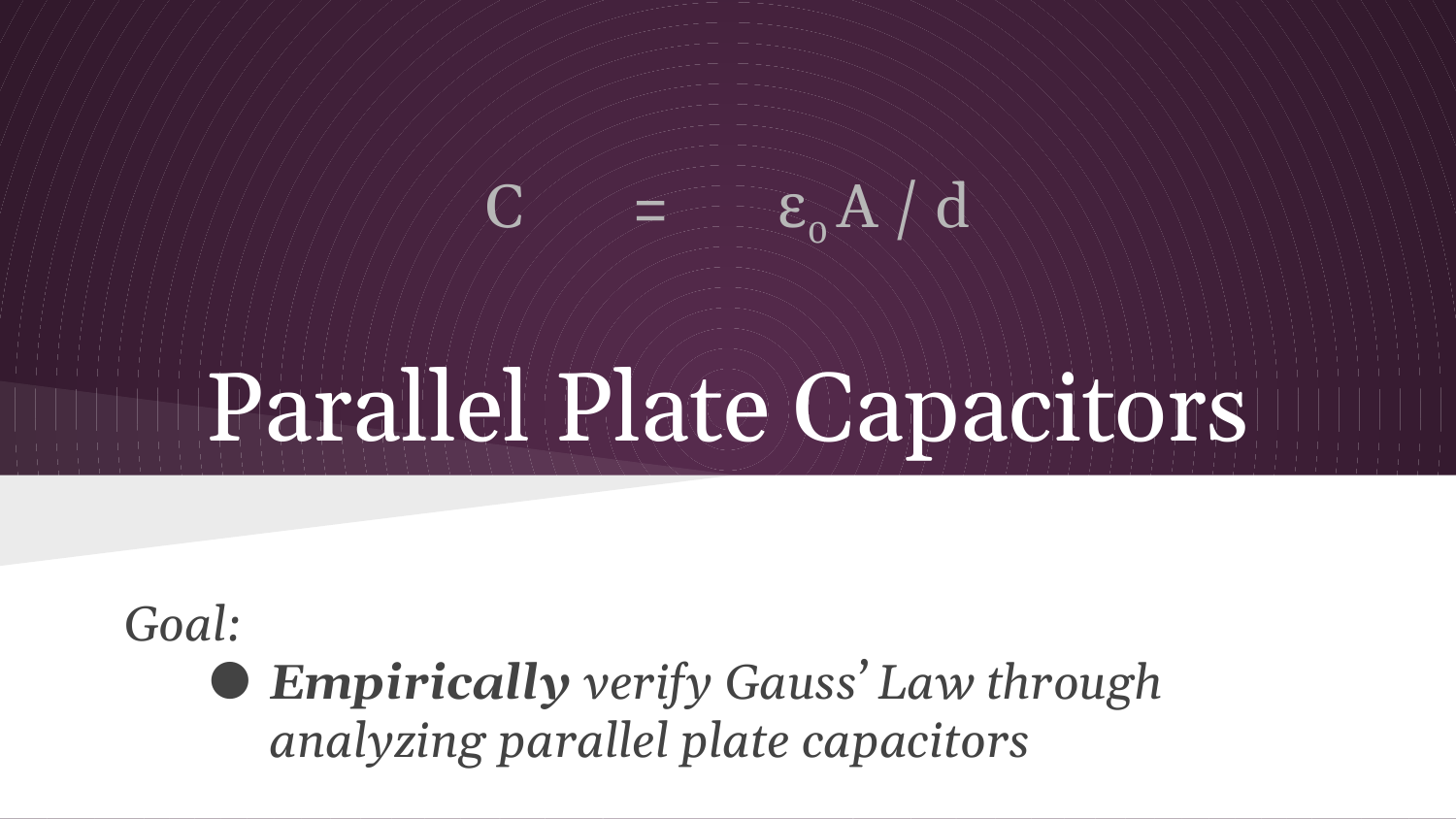

C	=	ε0 A / d
# Parallel Plate Capacitors
Goal:
Empirically verify Gauss’ Law through analyzing parallel plate capacitors